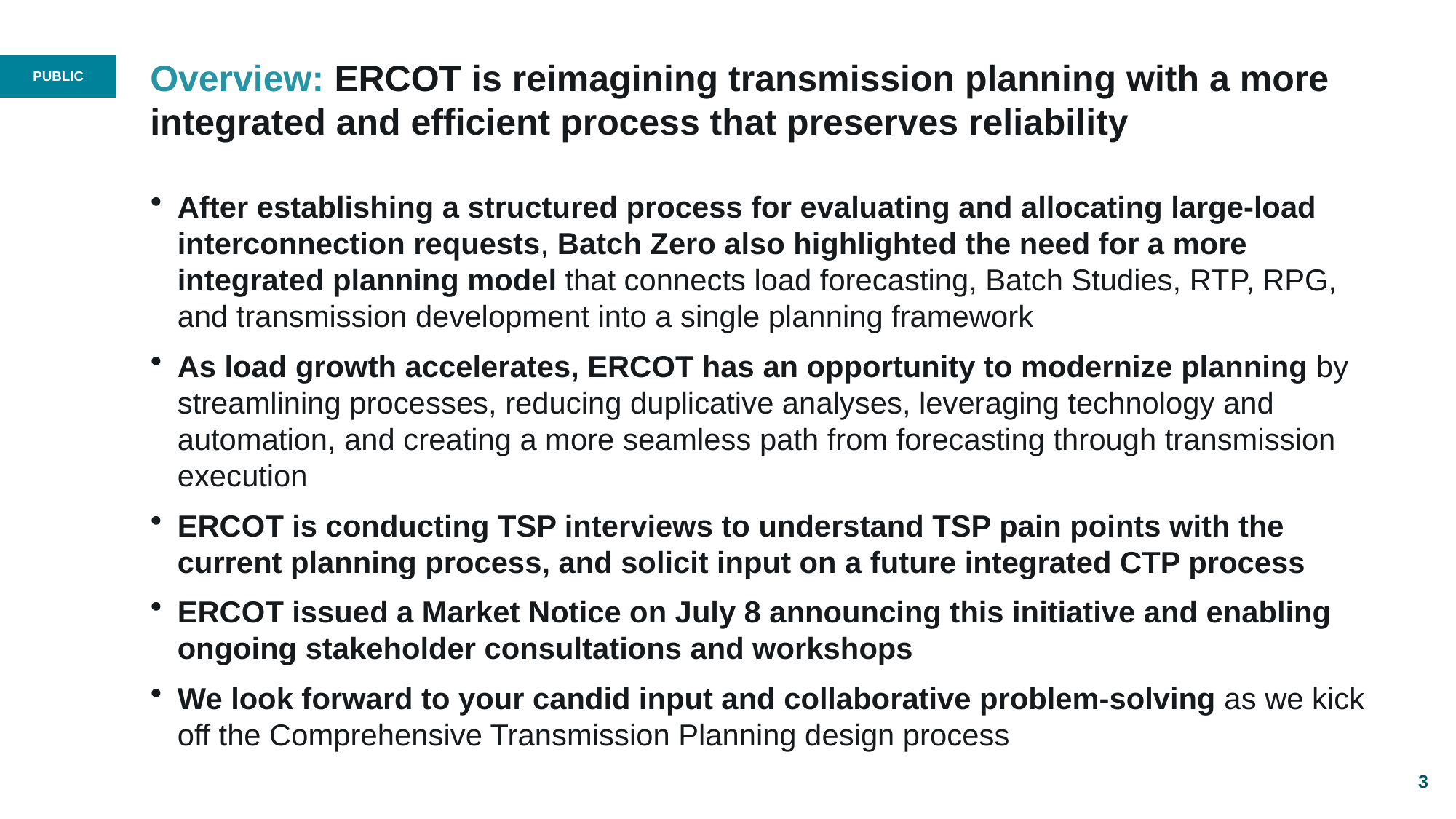

# Overview: ERCOT is reimagining transmission planning with a more integrated and efficient process that preserves reliability
After establishing a structured process for evaluating and allocating large-load interconnection requests, Batch Zero also highlighted the need for a more integrated planning model that connects load forecasting, Batch Studies, RTP, RPG, and transmission development into a single planning framework
As load growth accelerates, ERCOT has an opportunity to modernize planning by streamlining processes, reducing duplicative analyses, leveraging technology and automation, and creating a more seamless path from forecasting through transmission execution
ERCOT is conducting TSP interviews to understand TSP pain points with the current planning process, and solicit input on a future integrated CTP process
ERCOT issued a Market Notice on July 8 announcing this initiative and enabling ongoing stakeholder consultations and workshops
We look forward to your candid input and collaborative problem-solving as we kick off the Comprehensive Transmission Planning design process